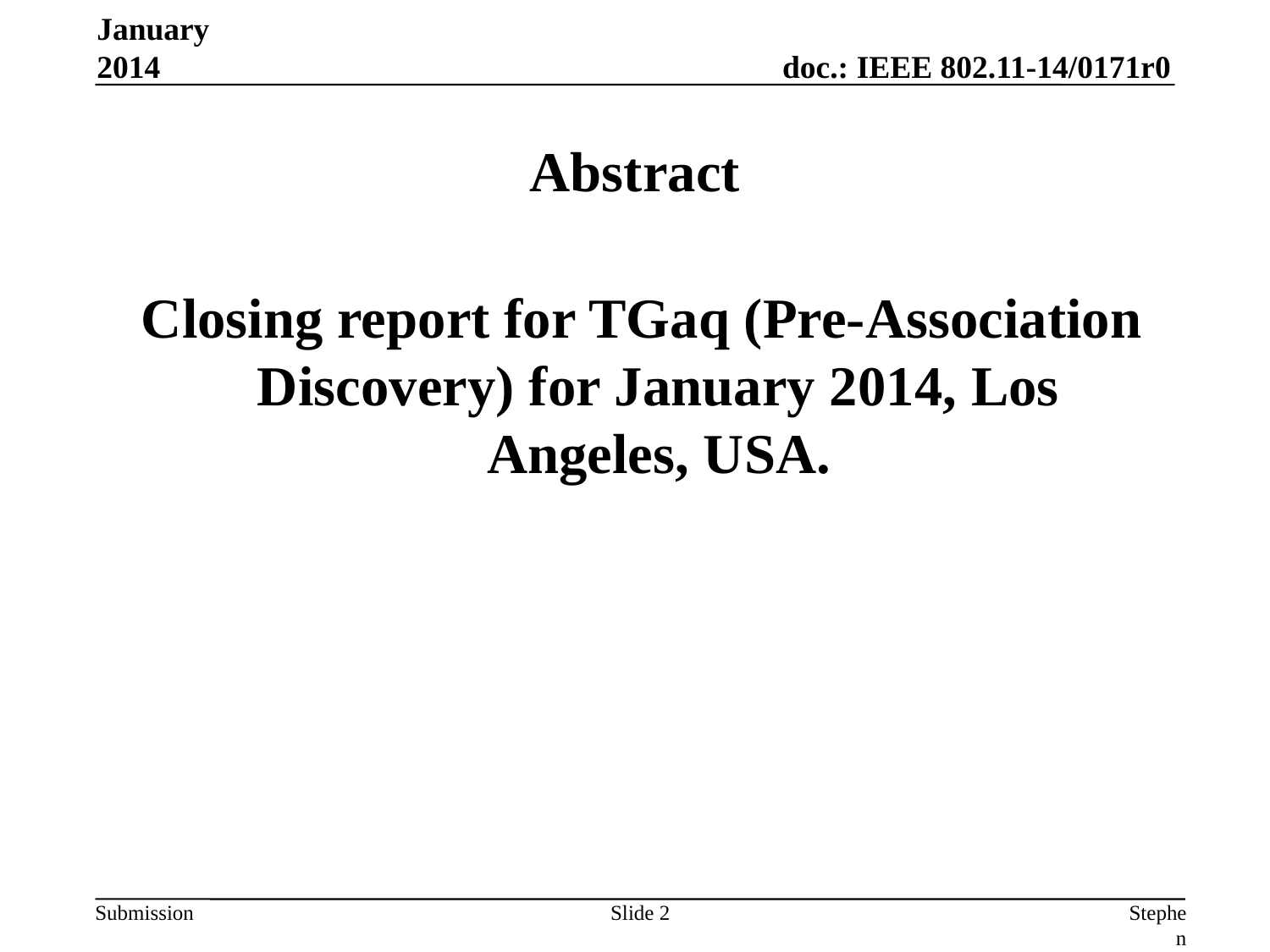

January 2014
# Abstract
 Closing report for TGaq (Pre-Association Discovery) for January 2014, Los Angeles, USA.
Slide 2
Stephen McCann, Blackberry